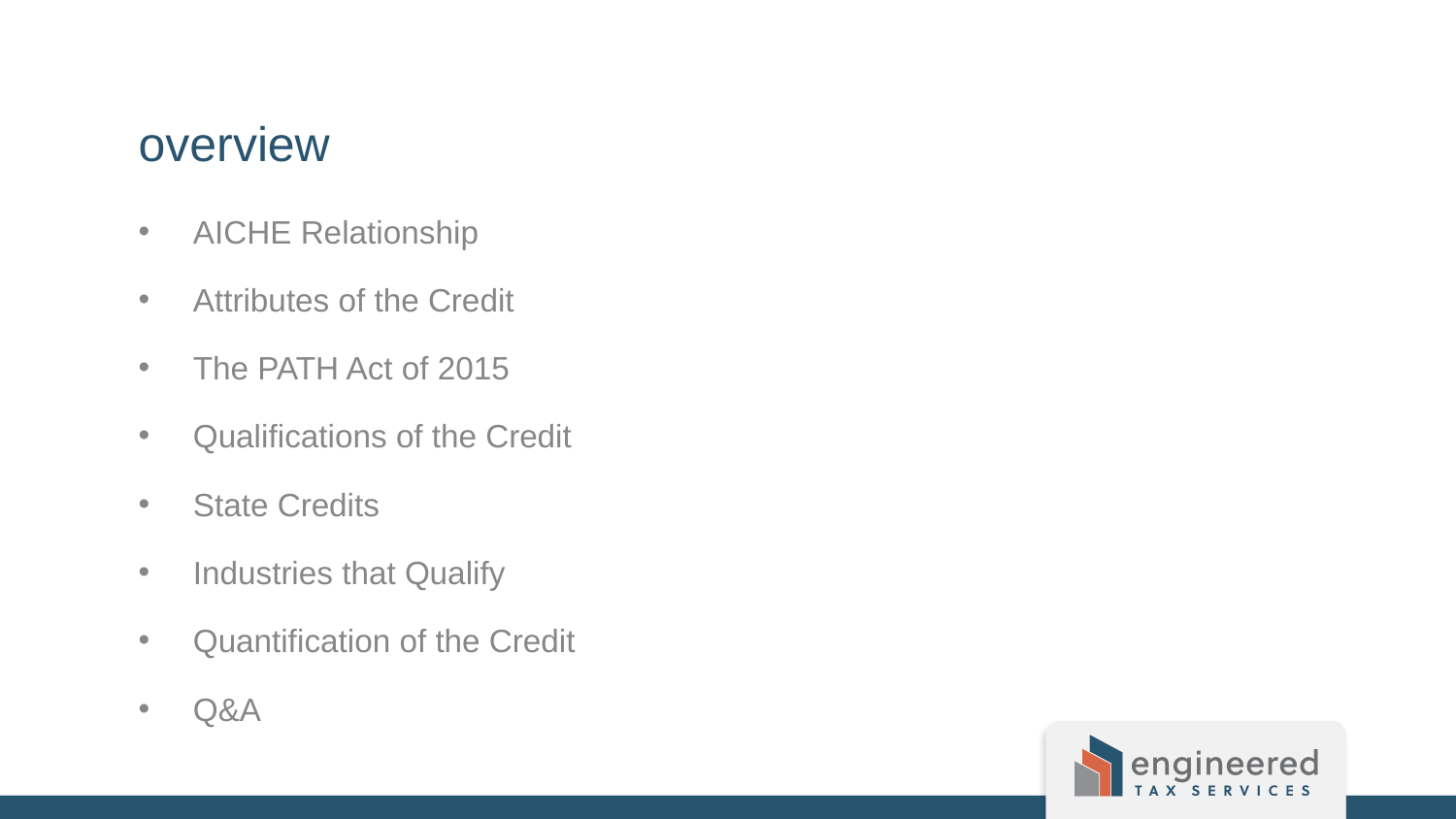

overview
AICHE Relationship
Attributes of the Credit
The PATH Act of 2015
Qualifications of the Credit
State Credits
Industries that Qualify
Quantification of the Credit
Q&A